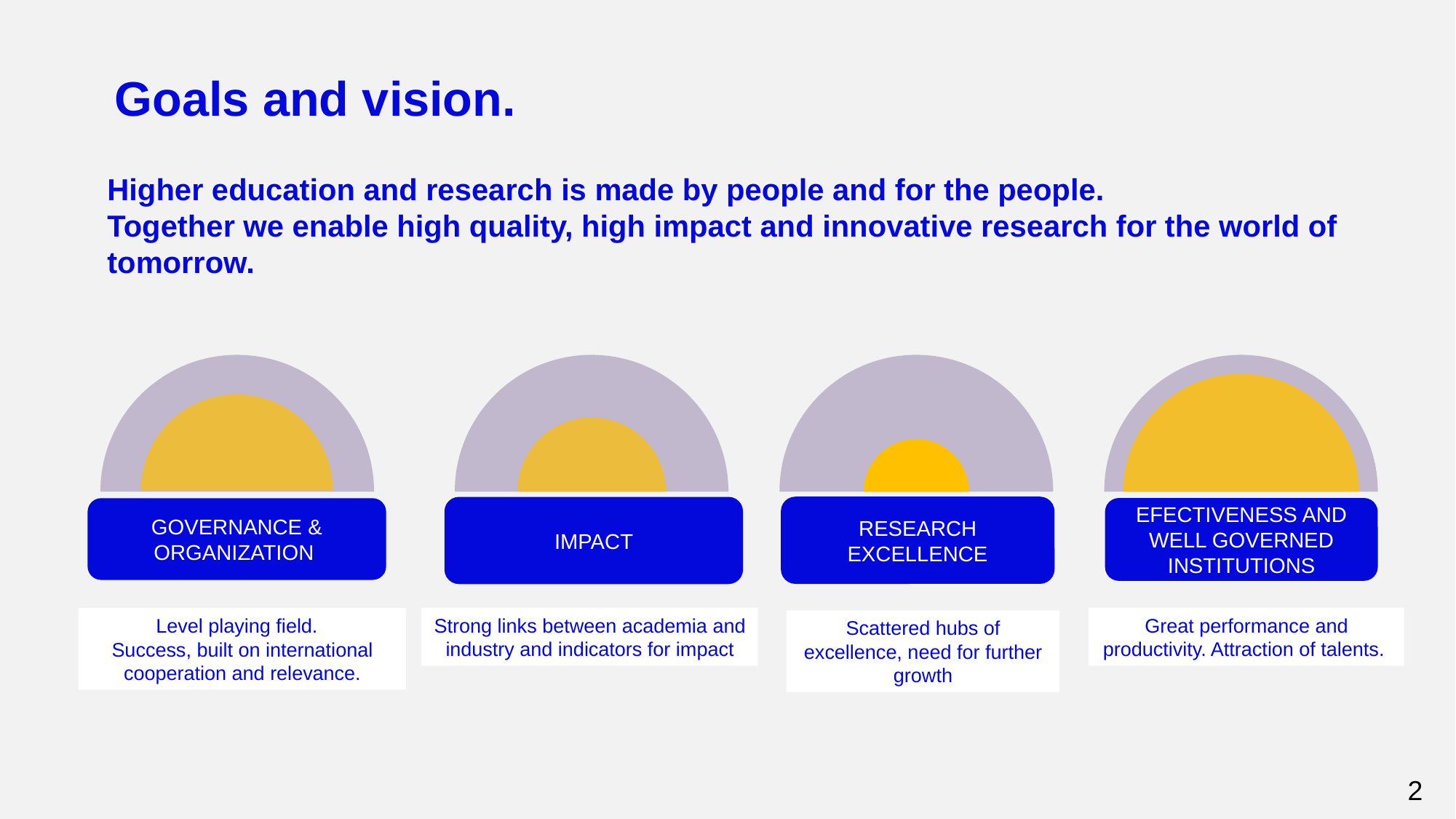

Goals and vision.
Higher education and research is made by people and for the people.
Together we enable high quality, high impact and innovative research for the world of tomorrow.

RESEARCH EXCELLENCE
IMPACT
EFECTIVENESS AND WELL GOVERNED INSTITUTIONS
GOVERNANCE & ORGANIZATION
Strong links between academia and industry and indicators for impact
Great performance and productivity. Attraction of talents.
Level playing field.
Success, built on international cooperation and relevance.
Scattered hubs of excellence, need for further growth
2